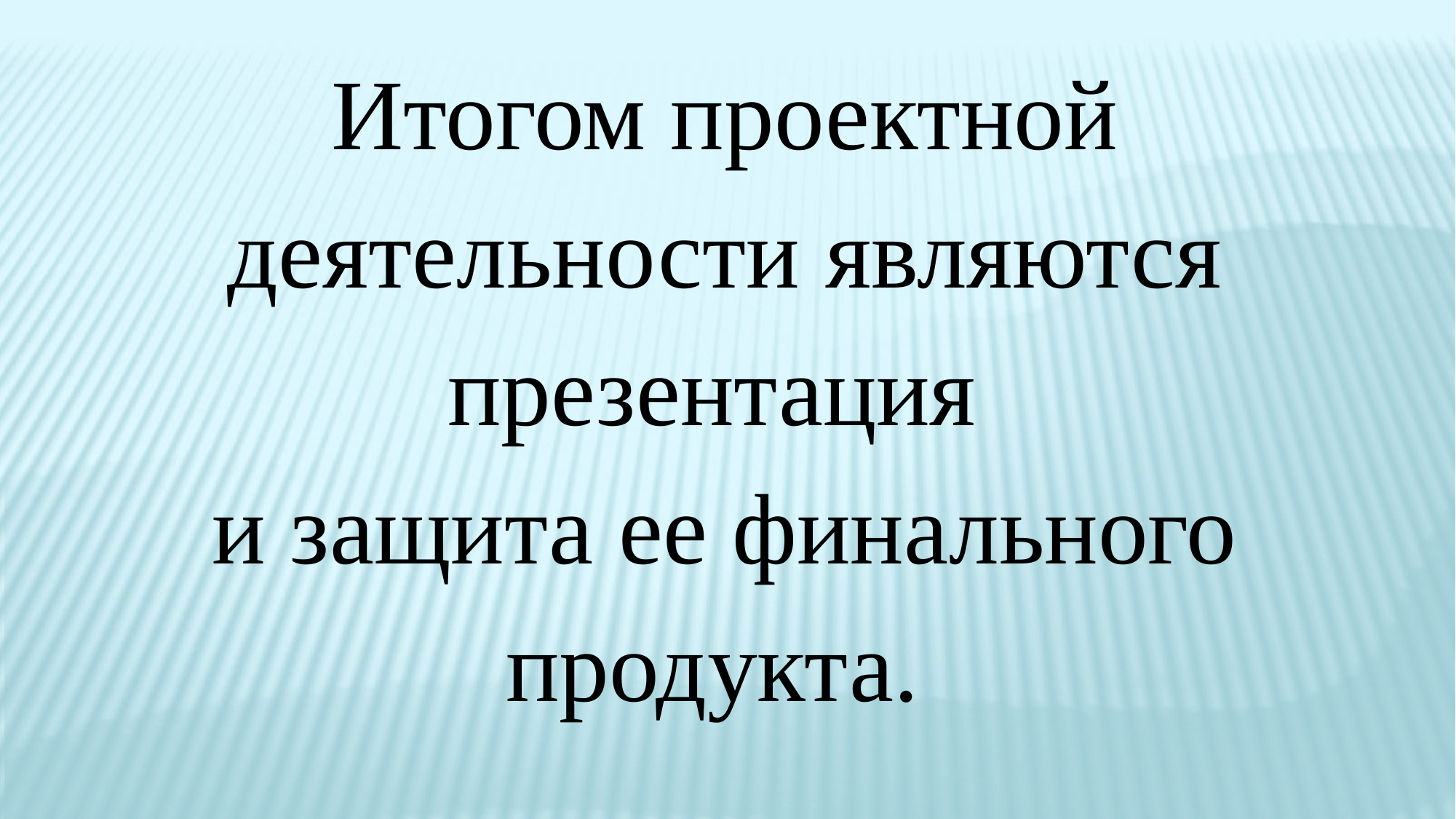

Итогом проектной деятельности являются презентация
и защита ее финального продукта.